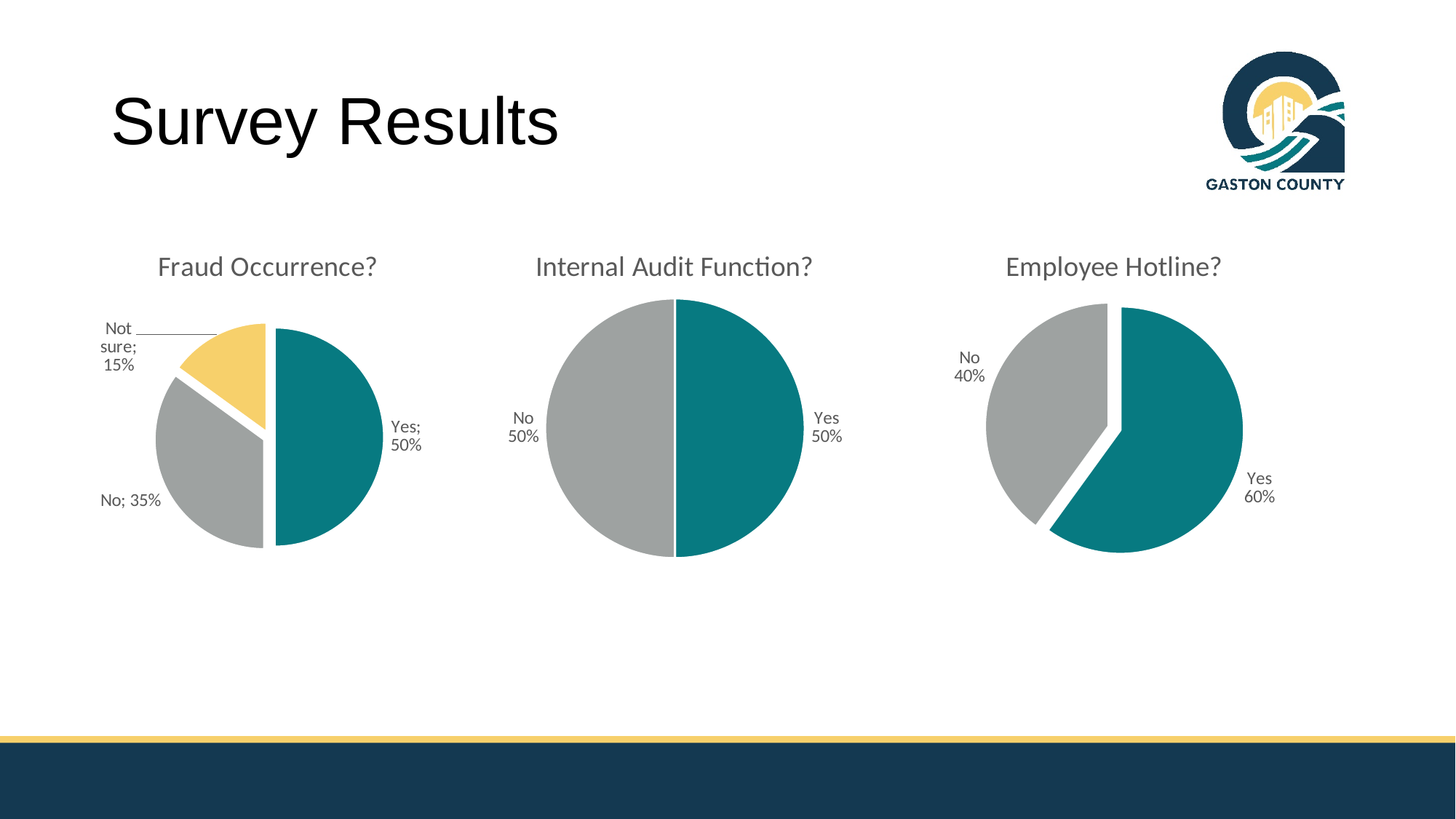

# Survey Results

### Chart: Fraud Occurrence?

| Category | Fraud Occurrence |
|---|---|
| Yes | 10.0 |
| No | 7.0 |
| Not sure | 3.0 |

### Chart:

| Category | Internal Audit Function? |
|---|---|
| Yes | 0.5 |
| No | 0.5 |

### Chart: Employee Hotline?

| Category | Have Internal Audit function |
|---|---|
| Yes | 0.6 |
| No | 0.4 |